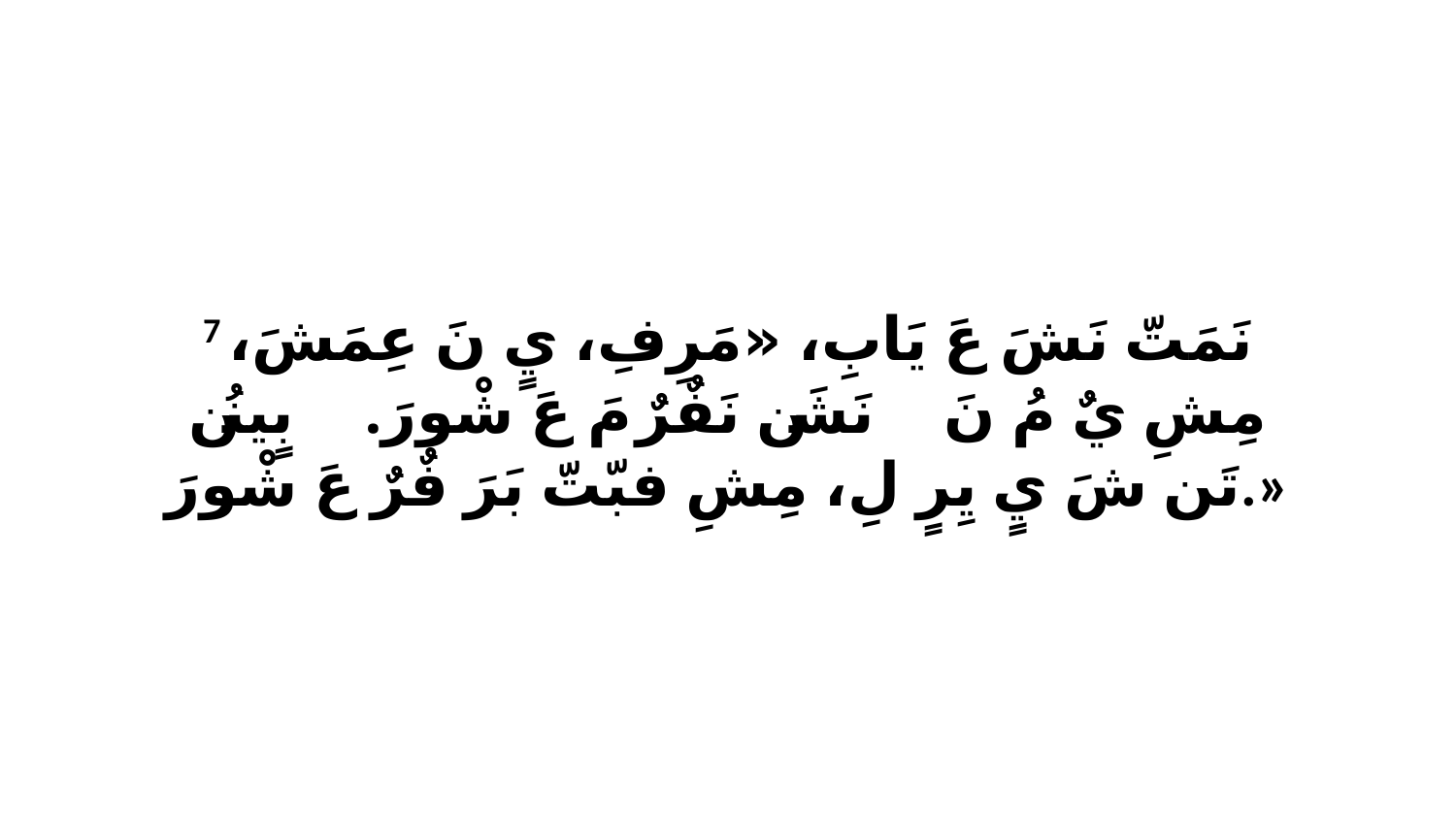

7 نَمَتّ نَشَ عَ يَابِ، «مَرِفِ، يٍ نَ عِمَشَ، مِشِ يٌ مُ نَ نَشَن ﭑ نَفٌرٌ مَ عَ شْورَ. بٍينُن ﭑ تَن شَ يٍ يِرٍ لِ، مِشِ فبّتّ بَرَ فٌرٌ عَ شْورَ.»